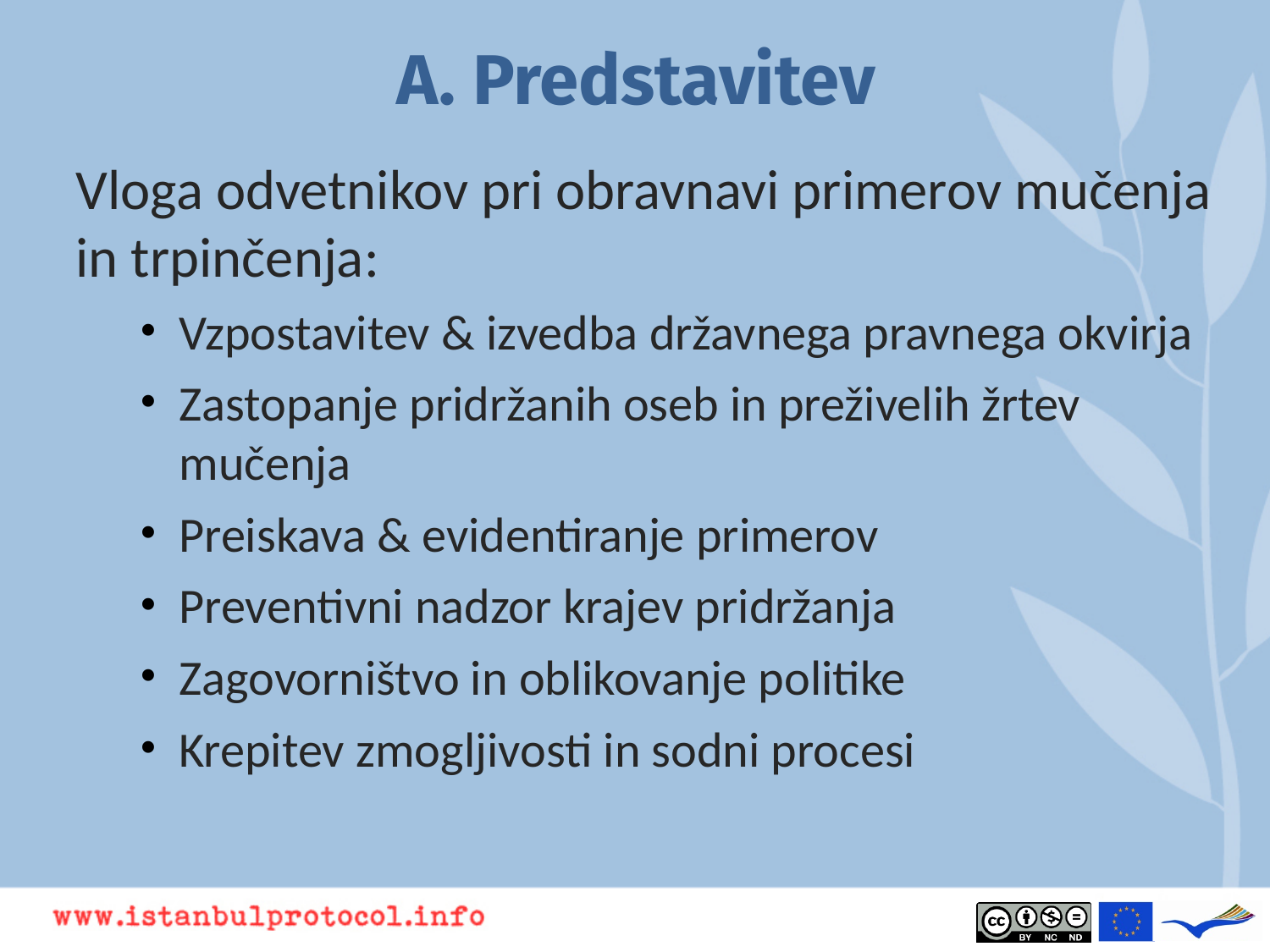

A. Predstavitev
# Vloga odvetnikov pri obravnavi primerov mučenja in trpinčenja:
Vzpostavitev & izvedba državnega pravnega okvirja
Zastopanje pridržanih oseb in preživelih žrtev mučenja
Preiskava & evidentiranje primerov
Preventivni nadzor krajev pridržanja
Zagovorništvo in oblikovanje politike
Krepitev zmogljivosti in sodni procesi